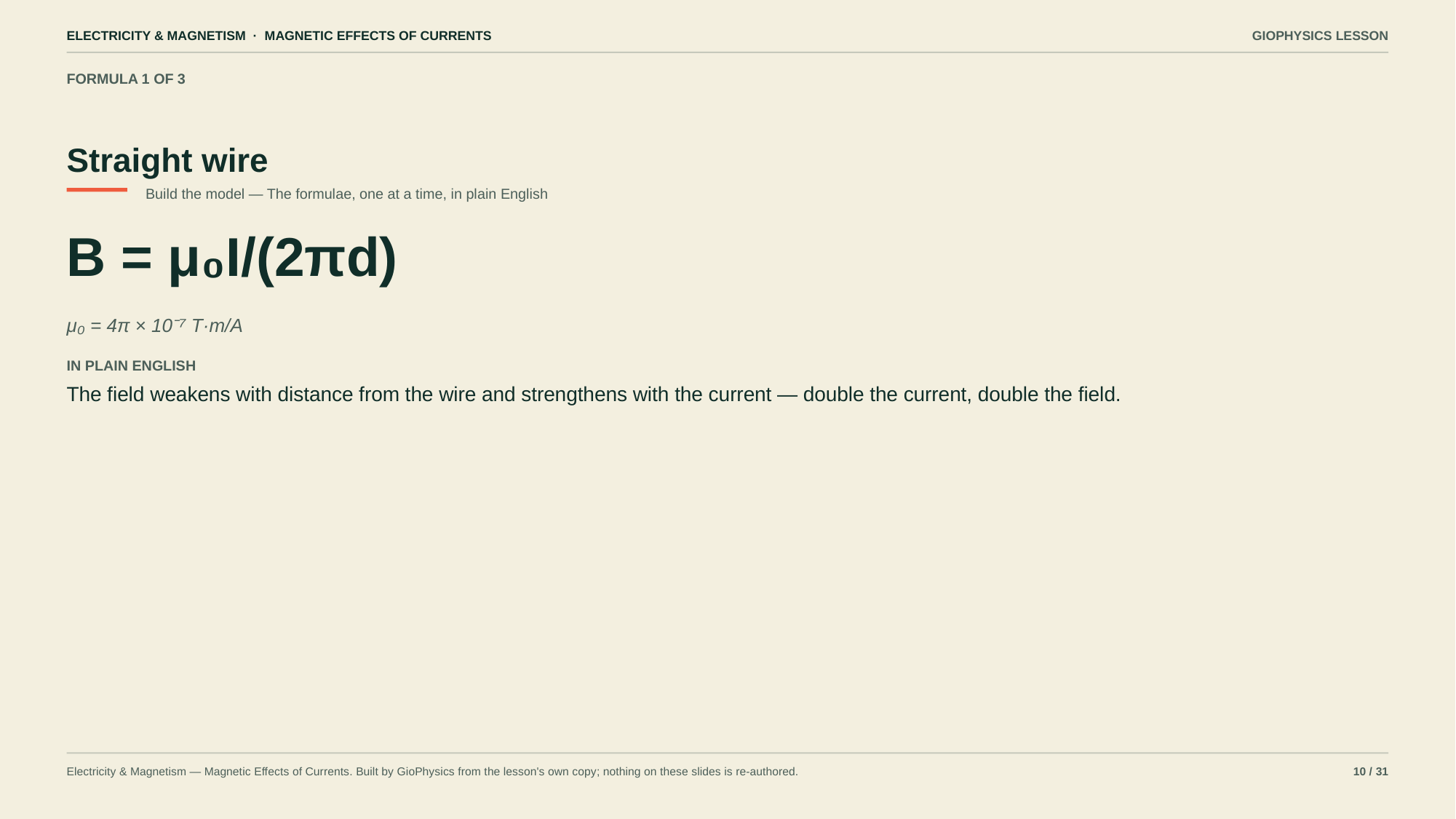

ELECTRICITY & MAGNETISM  ·  MAGNETIC EFFECTS OF CURRENTS
GIOPHYSICS LESSON

FORMULA 1 OF 3
Straight wire
Build the model — The formulae, one at a time, in plain English

B = μ₀I/(2πd)
μ₀ = 4π × 10⁻⁷ T·m/A
IN PLAIN ENGLISH
The field weakens with distance from the wire and strengthens with the current — double the current, double the field.

Electricity & Magnetism — Magnetic Effects of Currents. Built by GioPhysics from the lesson's own copy; nothing on these slides is re-authored.
10 / 31